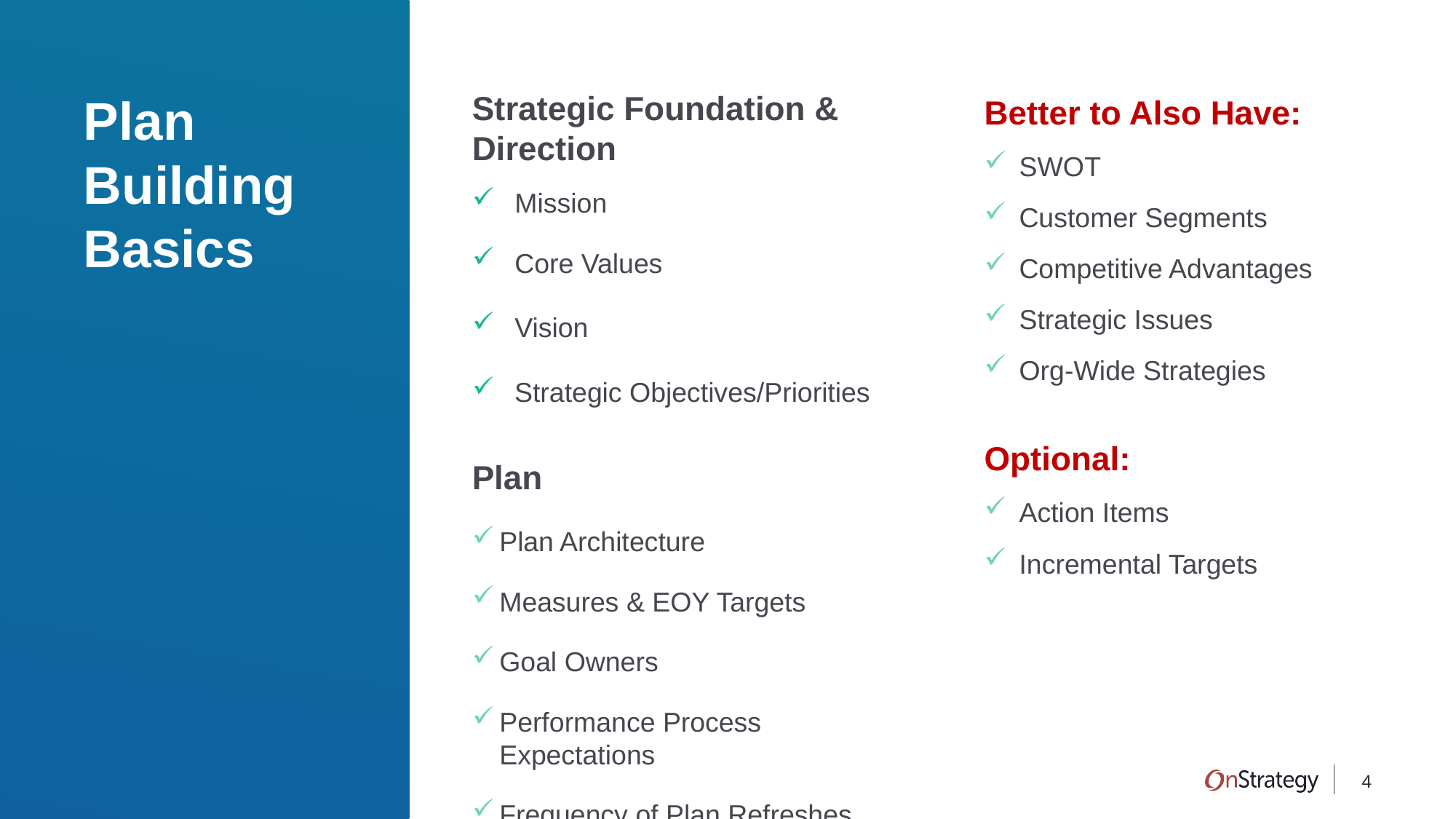

Better to Also Have:
 SWOT
 Customer Segments
 Competitive Advantages
 Strategic Issues
 Org-Wide Strategies
Optional:
 Action Items
 Incremental Targets

# Plan Building Basics
Strategic Foundation & Direction
 Mission
 Core Values
 Vision
  Strategic Objectives/Priorities
Plan
Plan Architecture
Measures & EOY Targets
Goal Owners
Performance Process Expectations
Frequency of Plan Refreshes

4